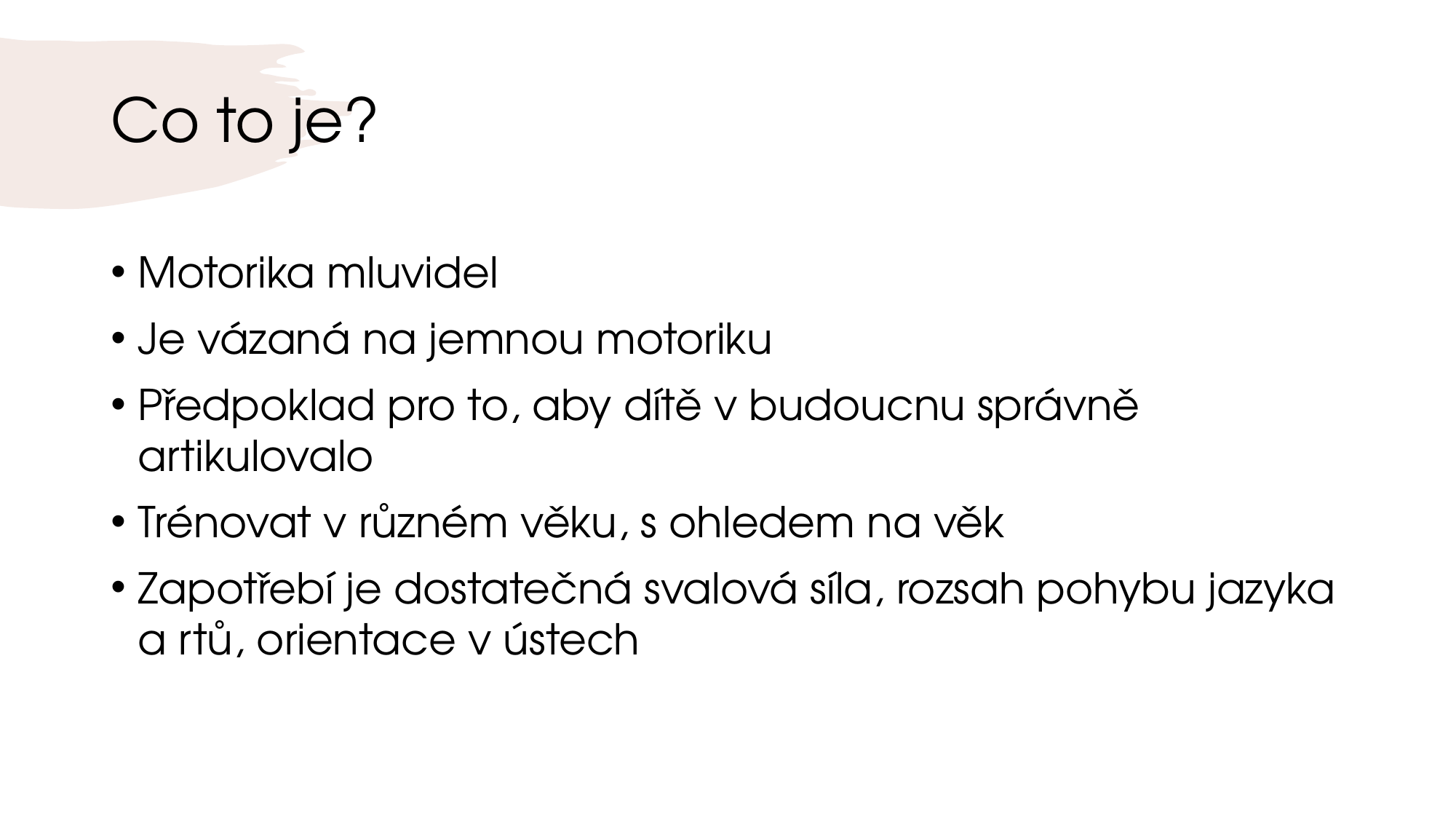

# Co to je?
Motorika mluvidel
Je vázaná na jemnou motoriku
Předpoklad pro to, aby dítě v budoucnu správně artikulovalo
Trénovat v různém věku, s ohledem na věk
Zapotřebí je dostatečná svalová síla, rozsah pohybu jazyka a rtů, orientace v ústech